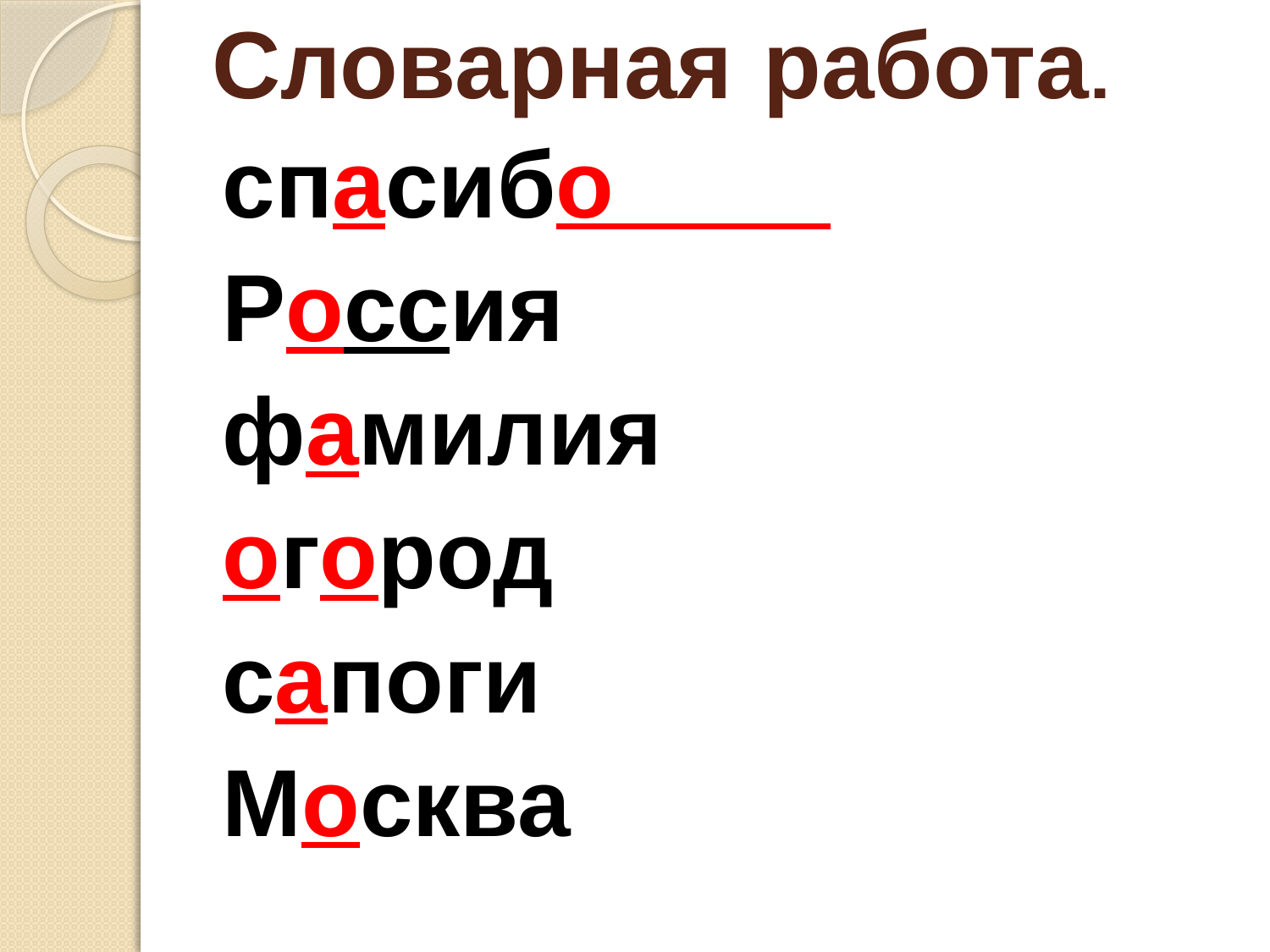

# Словарная работа.
спасибо
Россия
фамилия
огород
сапоги
Москва